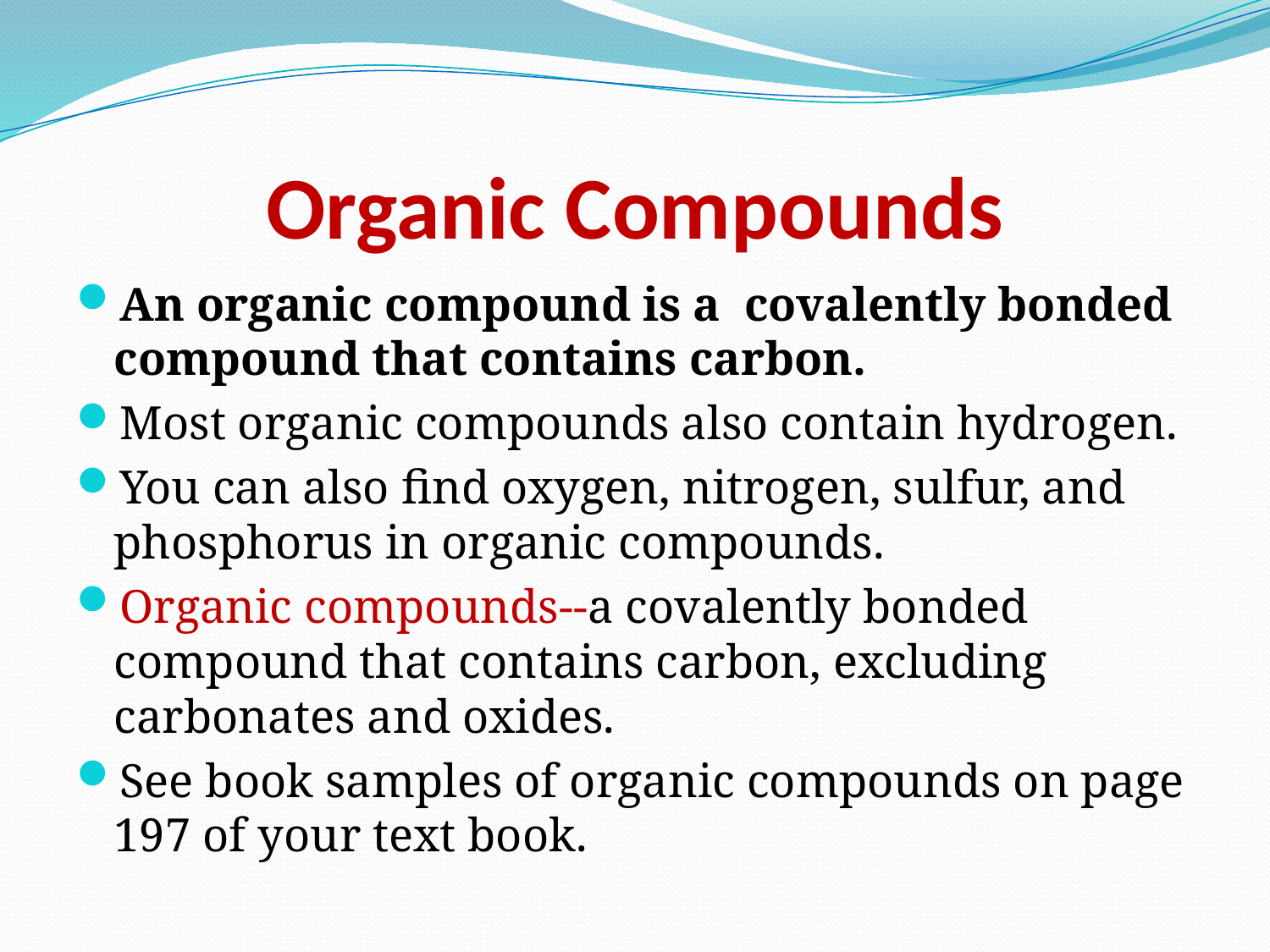

# Organic Compounds
An organic compound is a  covalently bonded compound that contains carbon.
Most organic compounds also contain hydrogen.
You can also find oxygen, nitrogen, sulfur, and phosphorus in organic compounds.
Organic compounds--a covalently bonded compound that contains carbon, excluding carbonates and oxides.
See book samples of organic compounds on page 197 of your text book.